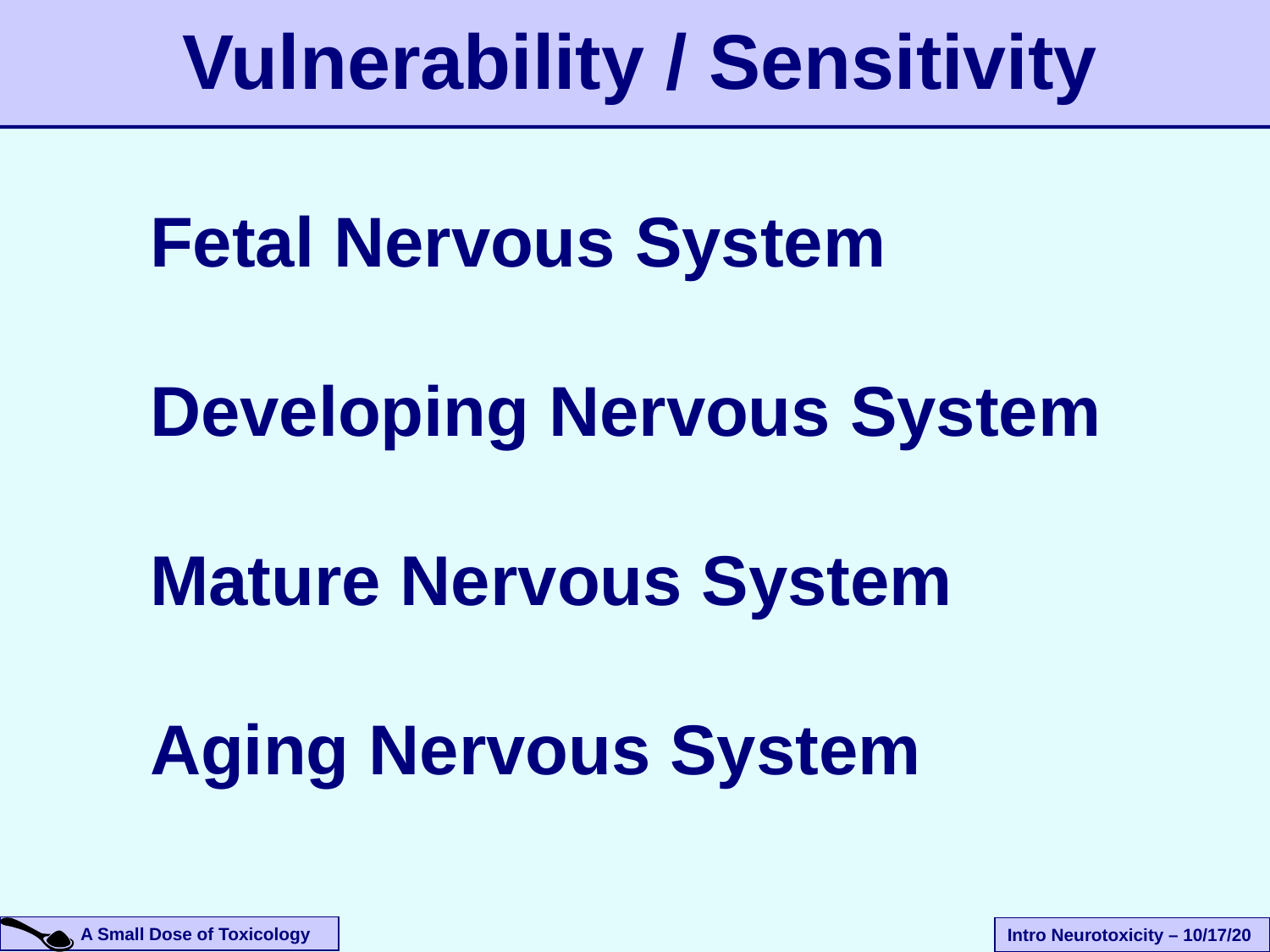

Vulnerability / Sensitivity
Fetal Nervous System

Developing Nervous System

Mature Nervous System

Aging Nervous System